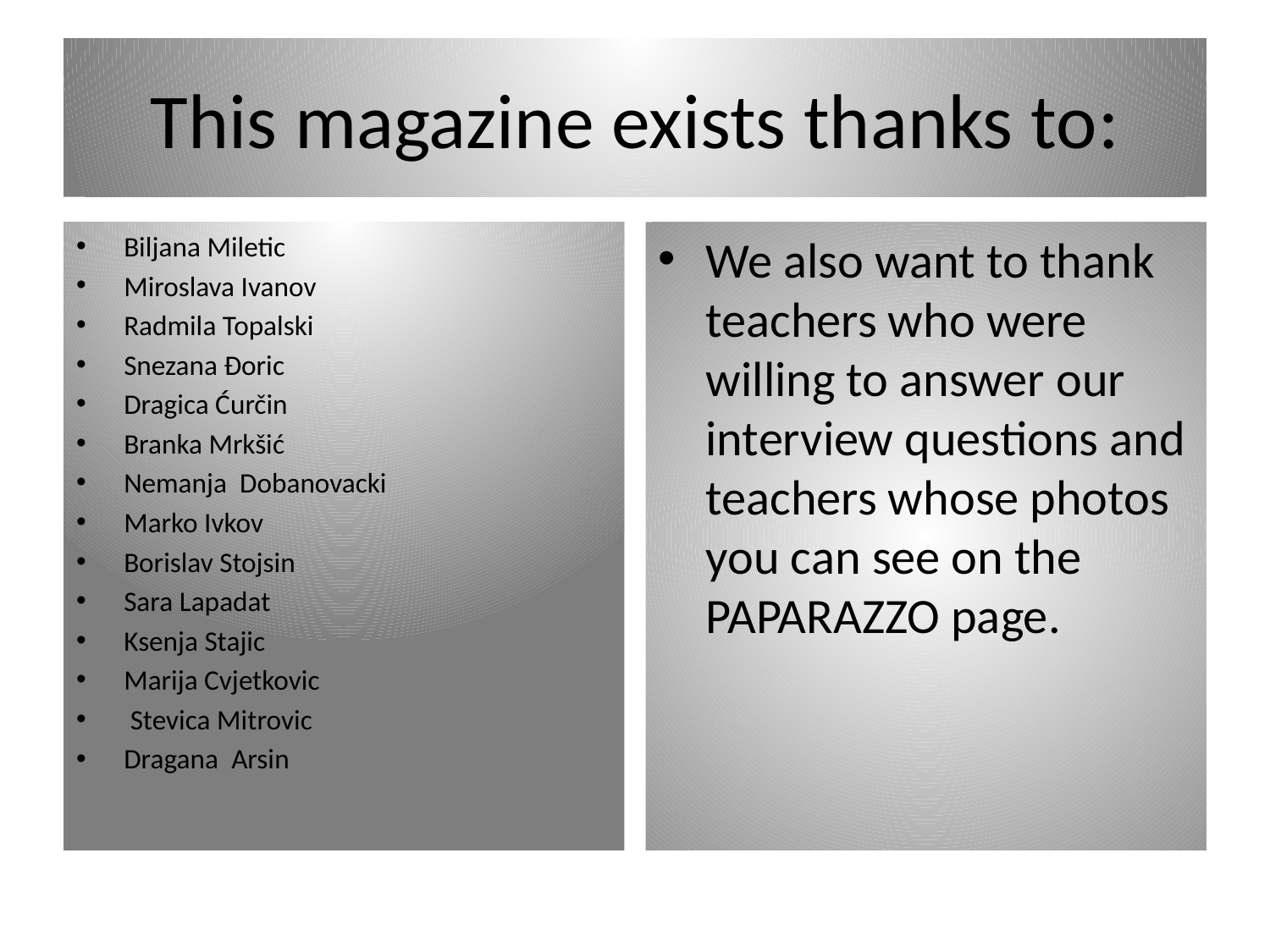

# This magazine exists thanks to:
Biljana Miletic
Miroslava Ivanov
Radmila Topalski
Snezana Đoric
Dragica Ćurčin
Branka Mrkšić
Nemanja  Dobanovacki
Marko Ivkov
Borislav Stojsin
Sara Lapadat
Ksenja Stajic
Marija Cvjetkovic
 Stevica Mitrovic
Dragana  Arsin

We also want to thank teachers who were willing to answer our interview questions and teachers whose photos you can see on the PAPARAZZO page.